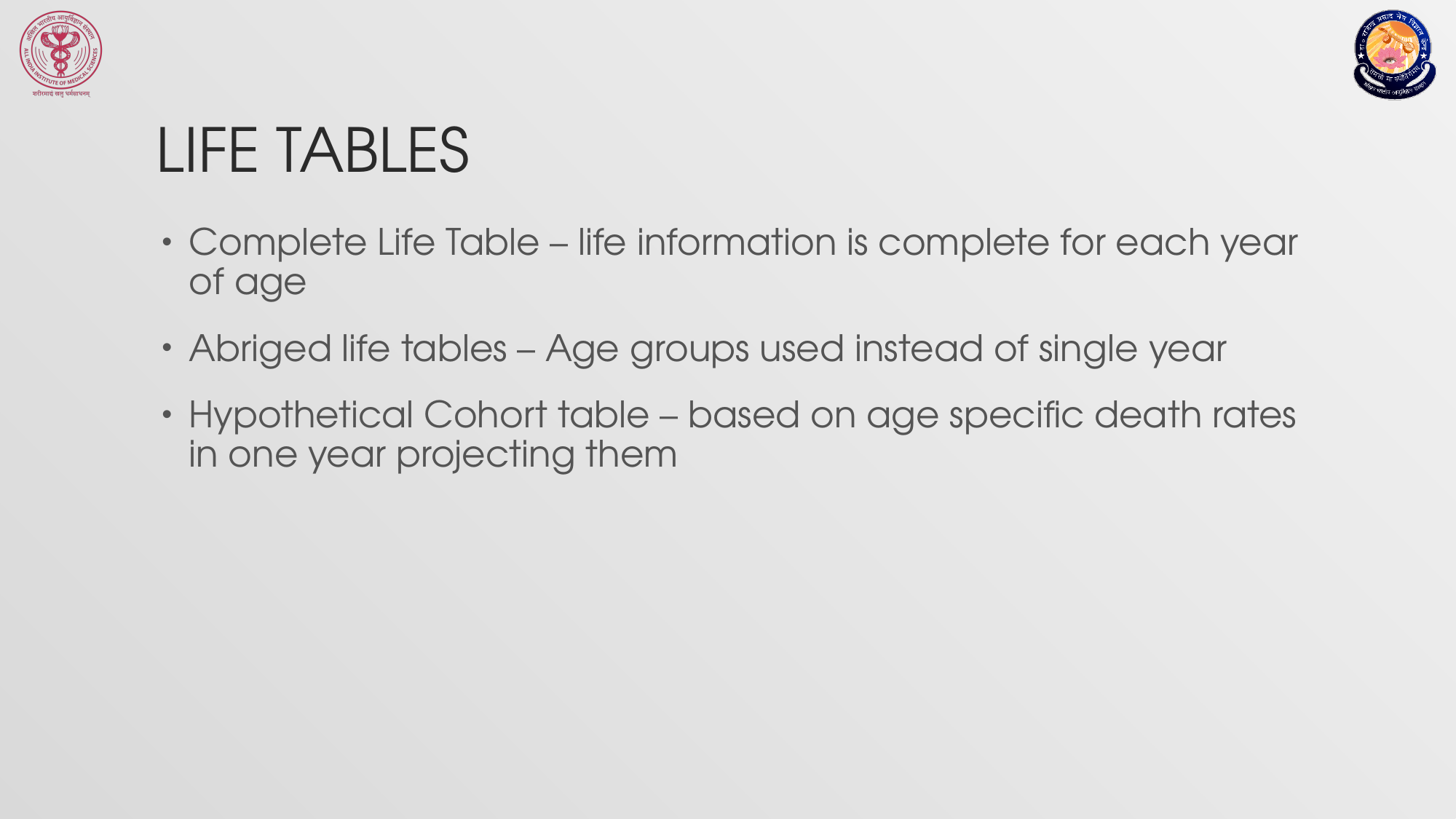

# Life Tables
Complete Life Table – life information is complete for each year of age
Abriged life tables – Age groups used instead of single year
Hypothetical Cohort table – based on age specific death rates in one year projecting them